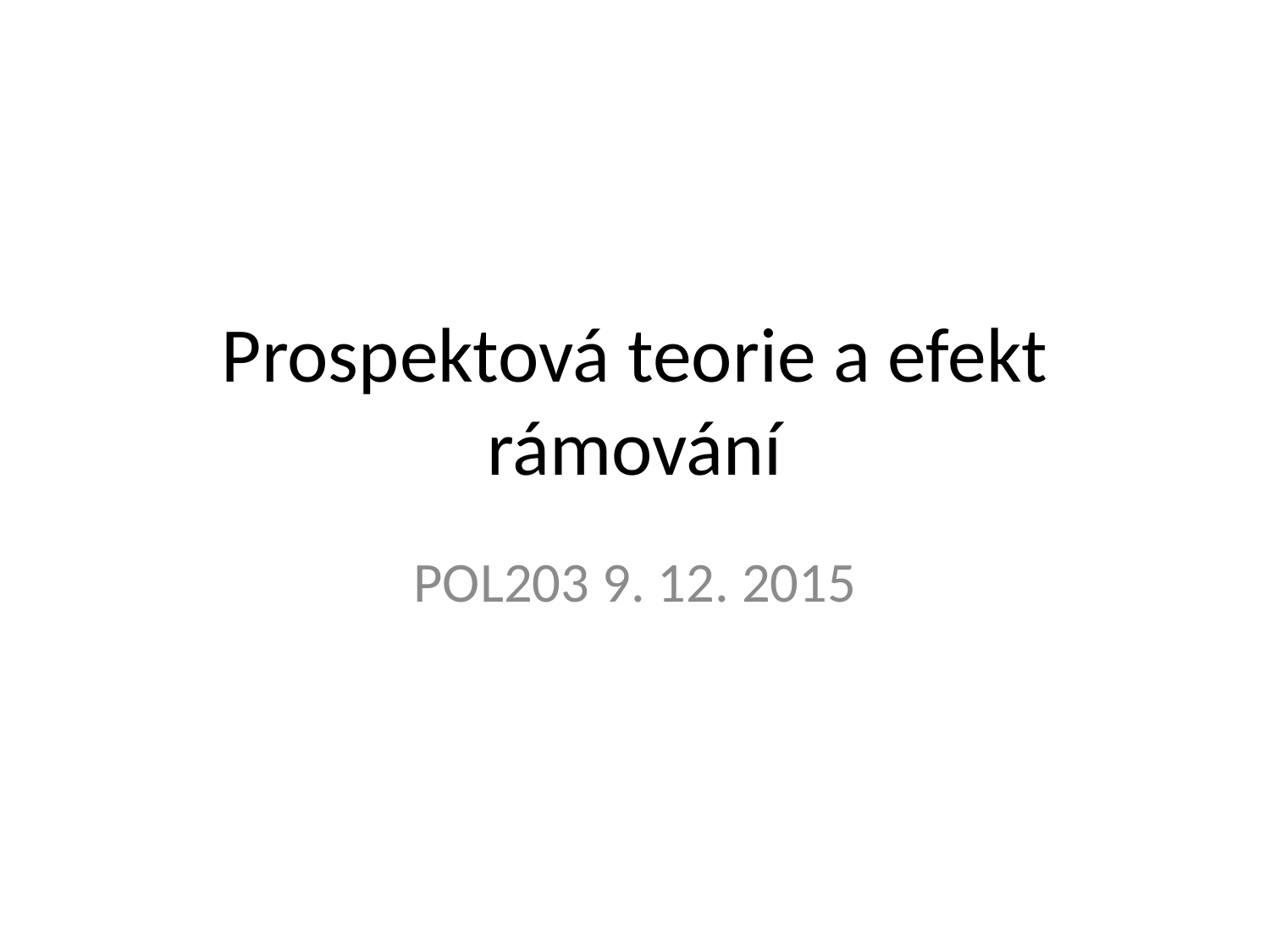

# Prospektová teorie a efekt rámování
POL203 9. 12. 2015